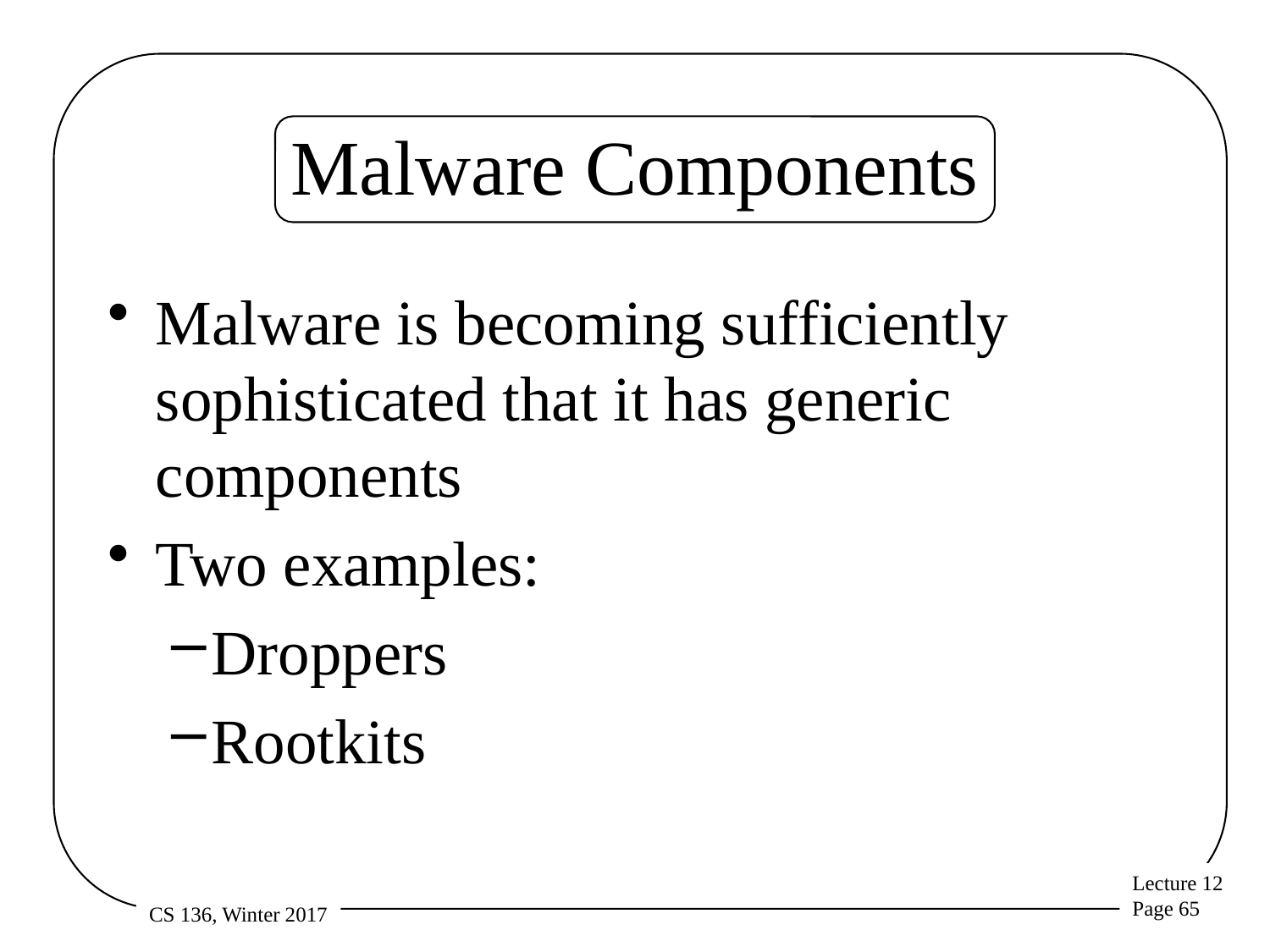

# Malware Components

Malware is becoming sufficiently sophisticated that it has generic components
Two examples:
Droppers
Rootkits